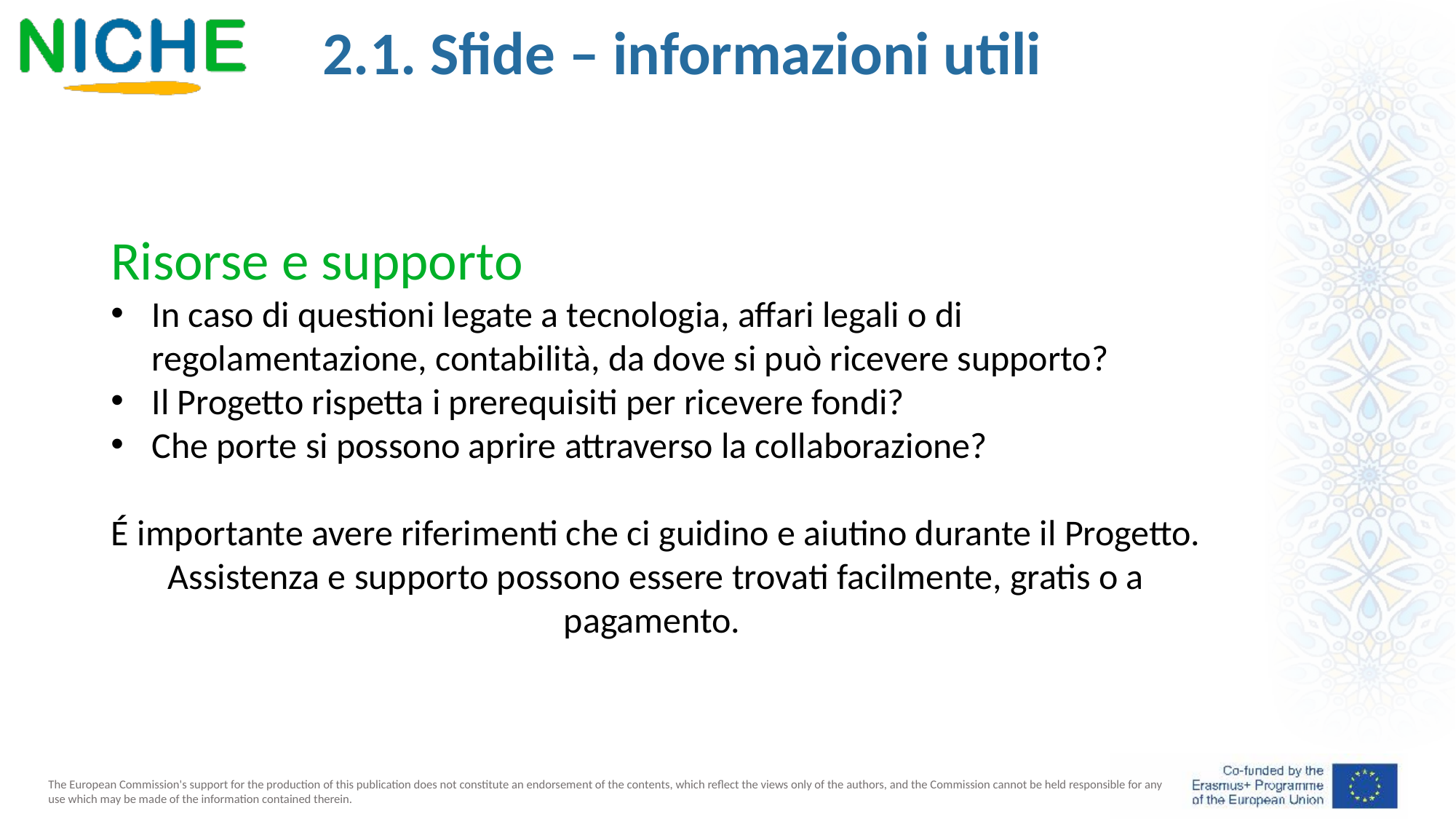

2.1. Sfide – informazioni utili
Risorse e supporto
In caso di questioni legate a tecnologia, affari legali o di regolamentazione, contabilità, da dove si può ricevere supporto?
Il Progetto rispetta i prerequisiti per ricevere fondi?
Che porte si possono aprire attraverso la collaborazione?

É importante avere riferimenti che ci guidino e aiutino durante il Progetto. Assistenza e supporto possono essere trovati facilmente, gratis o a pagamento.